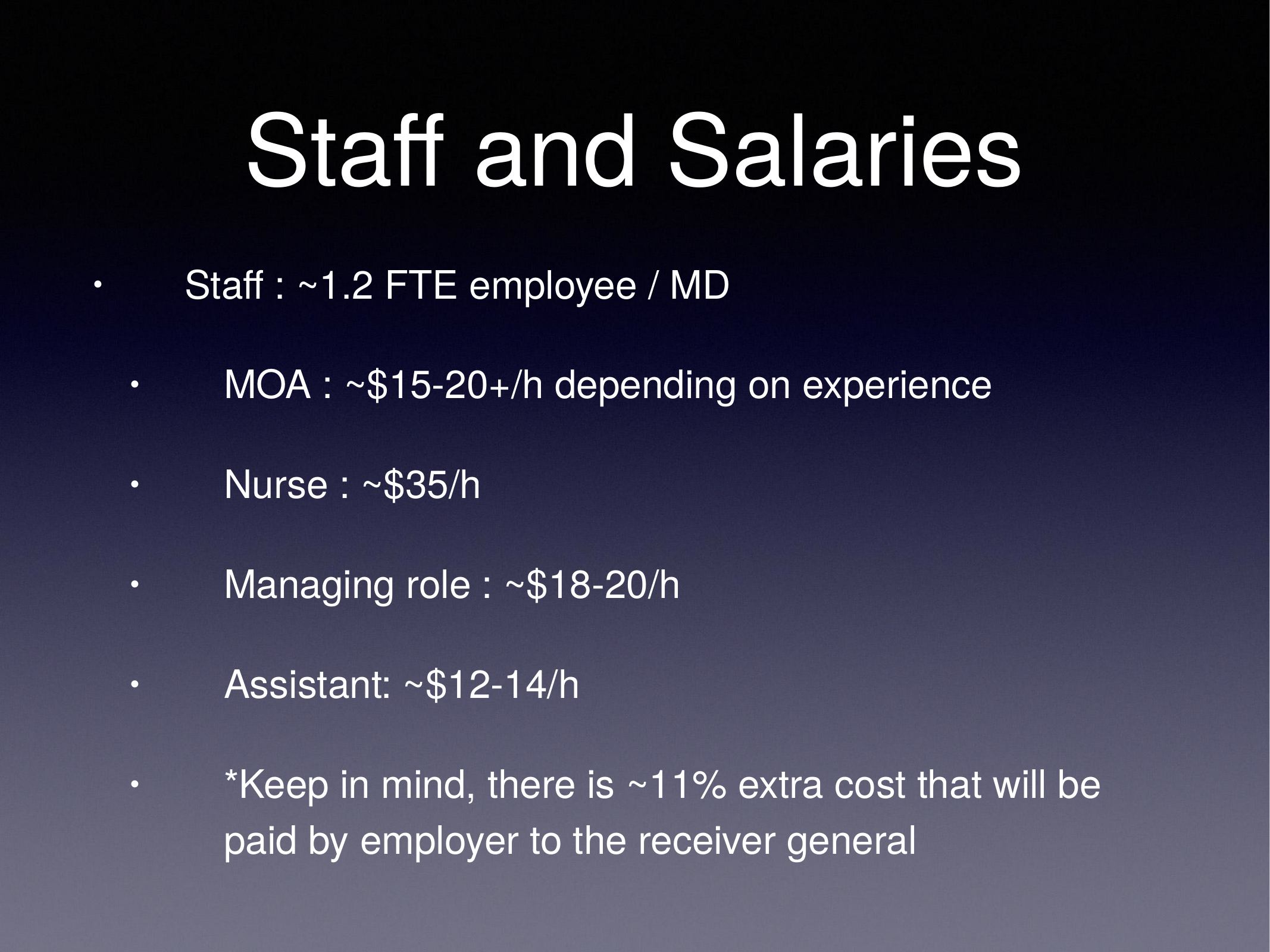

# Staff and Salaries
Staff : ~1.2 FTE employee / MD
MOA : ~$15-20+/h depending on experience
Nurse : ~$35/h
Managing role : ~$18-20/h
Assistant: ~$12-14/h
*Keep in mind, there is ~11% extra cost that will be paid by employer to the receiver general